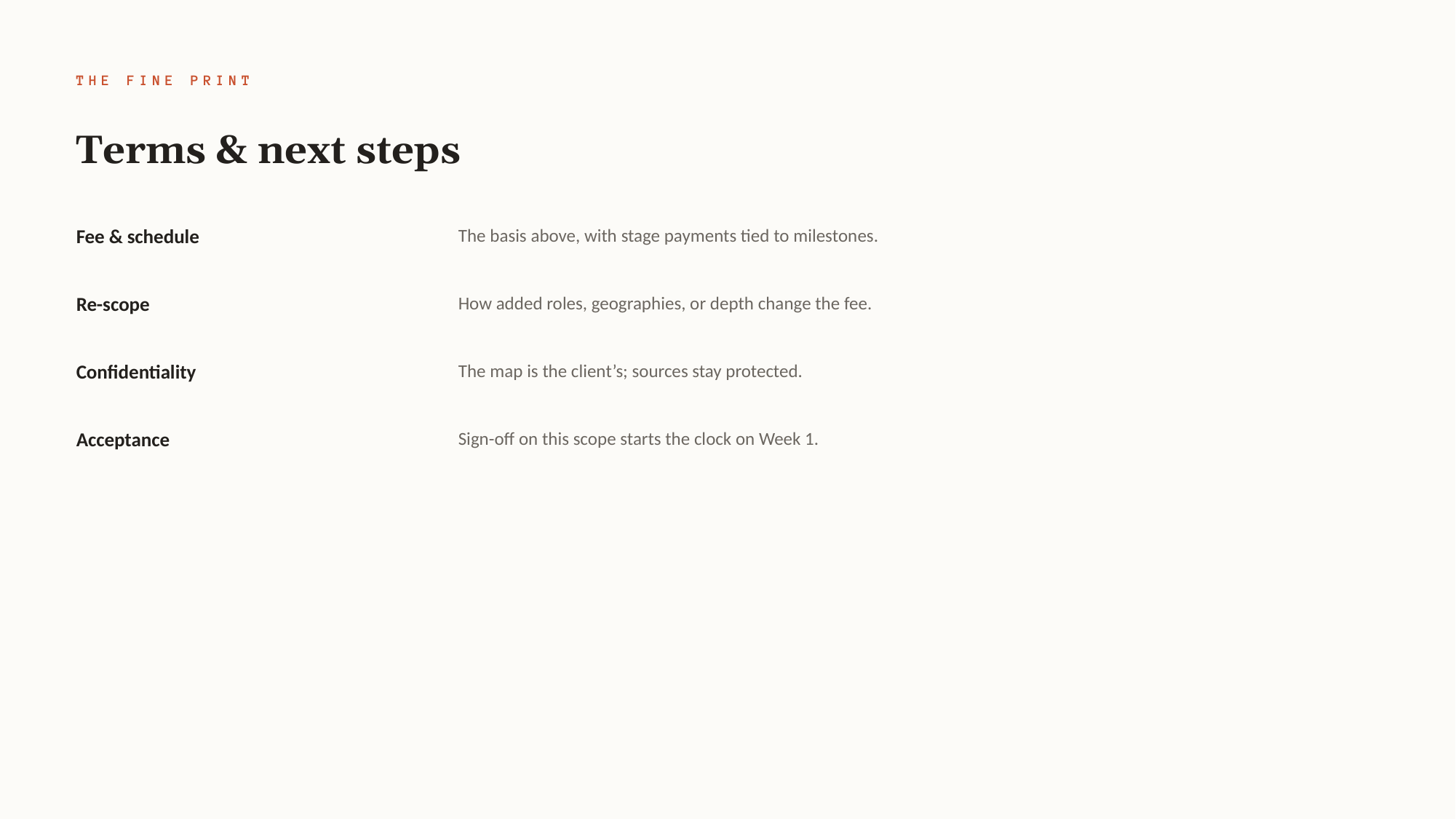

THE FINE PRINT
Terms & next steps
Fee & schedule
The basis above, with stage payments tied to milestones.
Re-scope
How added roles, geographies, or depth change the fee.
Confidentiality
The map is the client’s; sources stay protected.
Acceptance
Sign-off on this scope starts the clock on Week 1.